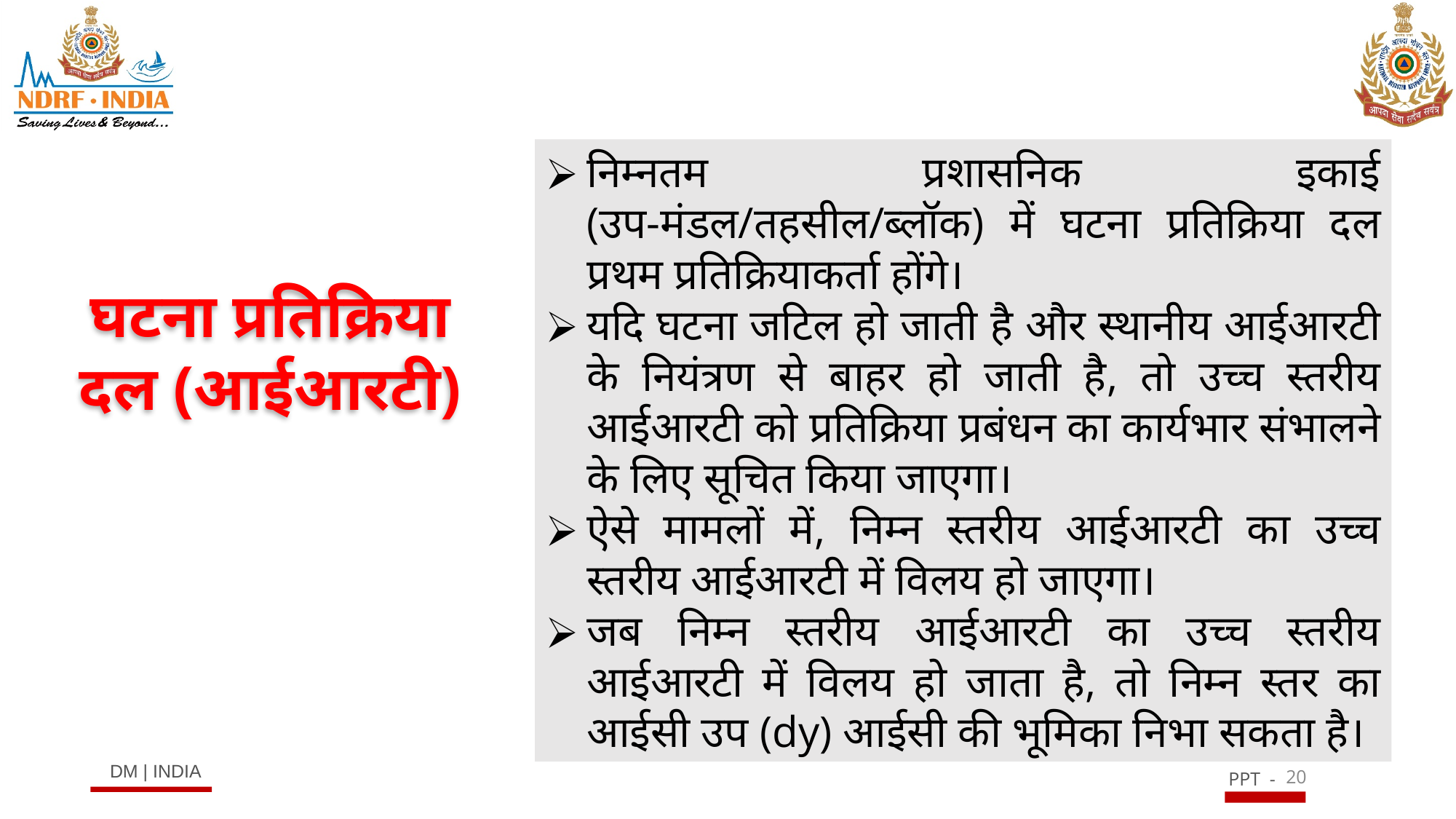

निम्नतम प्रशासनिक इकाई (उप-मंडल/तहसील/ब्लॉक) में घटना प्रतिक्रिया दल प्रथम प्रतिक्रियाकर्ता होंगे।
यदि घटना जटिल हो जाती है और स्थानीय आईआरटी के नियंत्रण से बाहर हो जाती है, तो उच्च स्तरीय आईआरटी को प्रतिक्रिया प्रबंधन का कार्यभार संभालने के लिए सूचित किया जाएगा।
ऐसे मामलों में, निम्न स्तरीय आईआरटी का उच्च स्तरीय आईआरटी में विलय हो जाएगा।
जब निम्न स्तरीय आईआरटी का उच्च स्तरीय आईआरटी में विलय हो जाता है, तो निम्न स्तर का आईसी उप (dy) आईसी की भूमिका निभा सकता है।
घटना प्रतिक्रिया दल (आईआरटी)
20